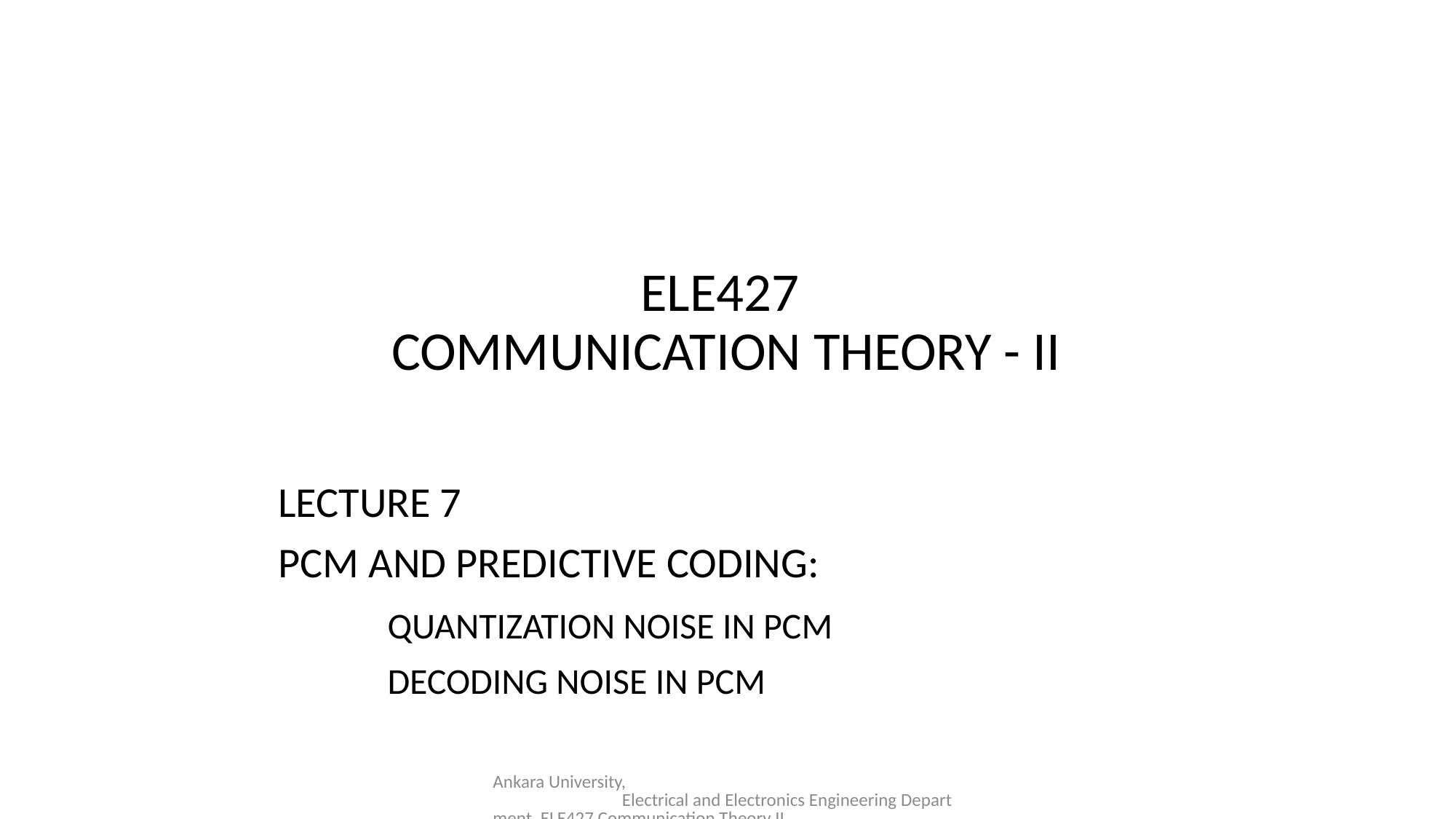

# ELE427 COMMUNICATION THEORY - II
LECTURE 7
PCM AND PREDICTIVE CODING:
	QUANTIZATION NOISE IN PCM
	DECODING NOISE IN PCM
Ankara University,                                                                                                               Electrical and Electronics Engineering Department, ELE427 Communication Theory II